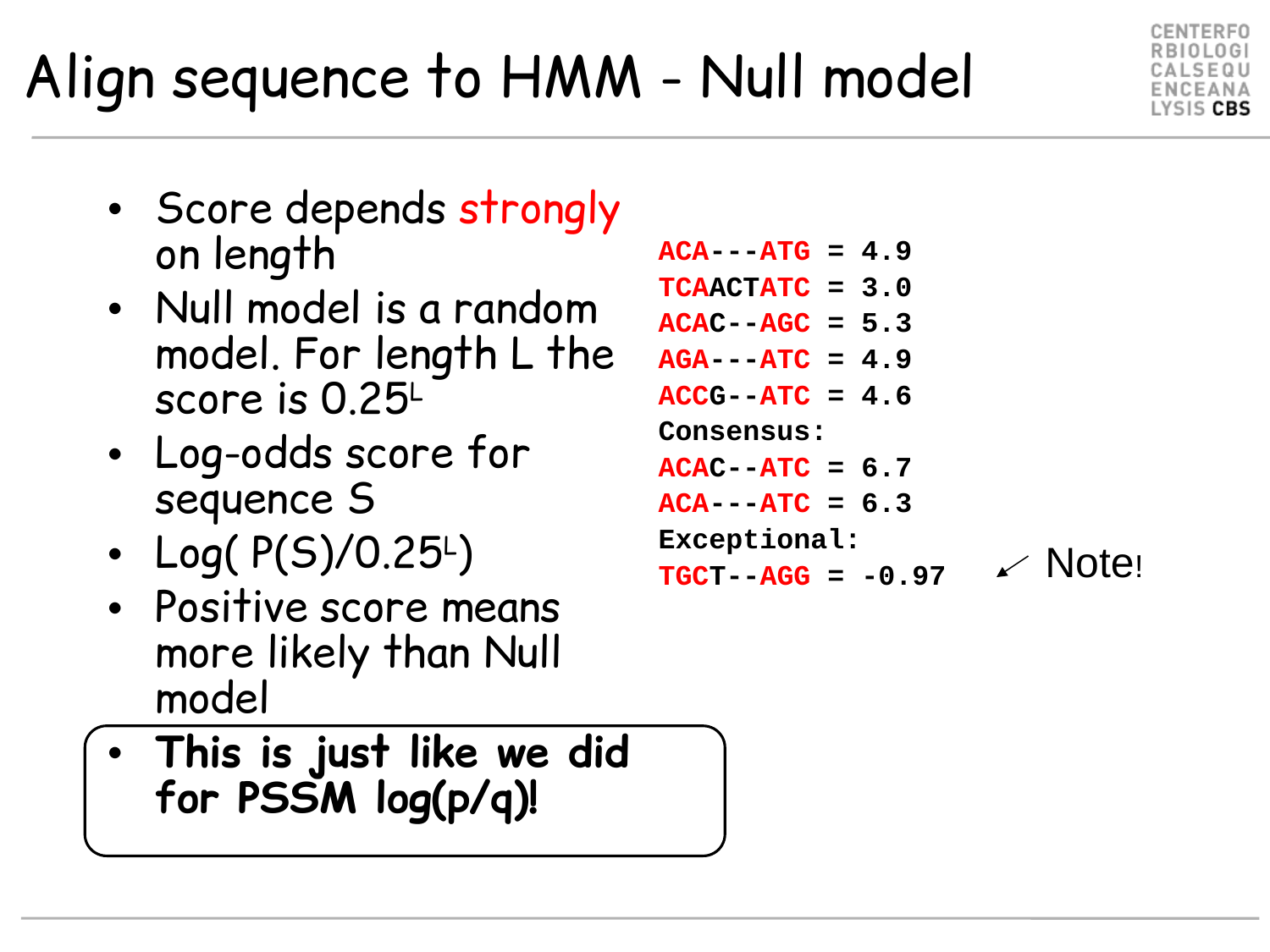

# Align sequence to HMM - Null model
Score depends strongly on length
Null model is a random model. For length L the score is 0.25L
Log-odds score for sequence S
Log( P(S)/0.25L)
Positive score means more likely than Null model
This is just like we did for PSSM log(p/q)!

ACA---ATG = 4.9
TCAACTATC = 3.0
ACAC--AGC = 5.3
AGA---ATC = 4.9
ACCG--ATC = 4.6
Consensus:
ACAC--ATC = 6.7
ACA---ATC = 6.3
Exceptional:
TGCT--AGG = -0.97

ACA---ATG = 3.3x10-2
TCAACTATC = 0.0075x10-2
ACAC--AGC = 1.2x10-2
ACAC--ATC = 4.7x10-2
Consensus
ACA---ATC = 13.1x10-2
Exception
TGCT--AGG = 0.0023x10-2
Note!